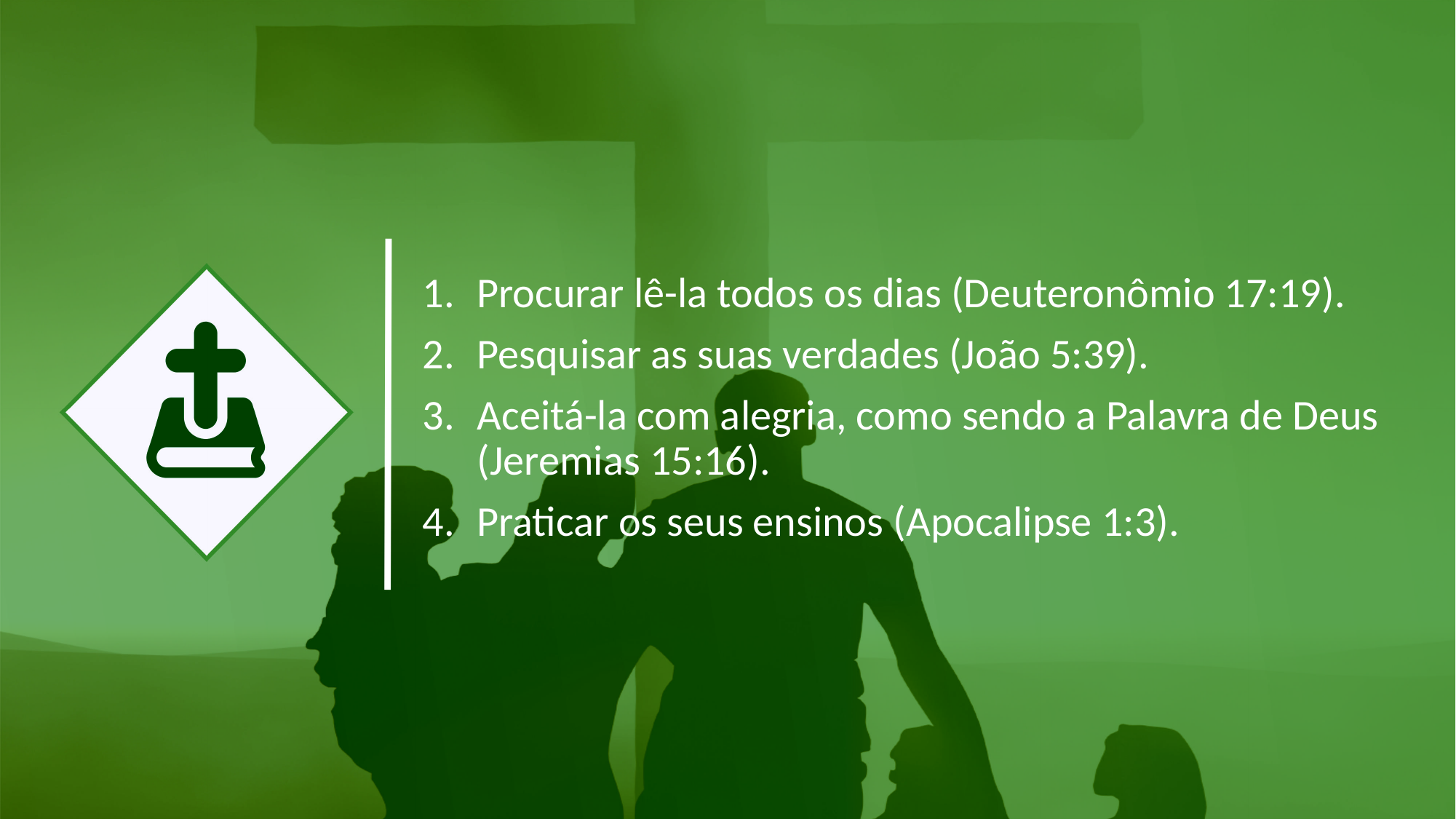

Procurar lê-la todos os dias (Deuteronômio 17:19).
Pesquisar as suas verdades (João 5:39).
Aceitá-la com alegria, como sendo a Palavra de Deus (Jeremias 15:16).
Praticar os seus ensinos (Apocalipse 1:3).